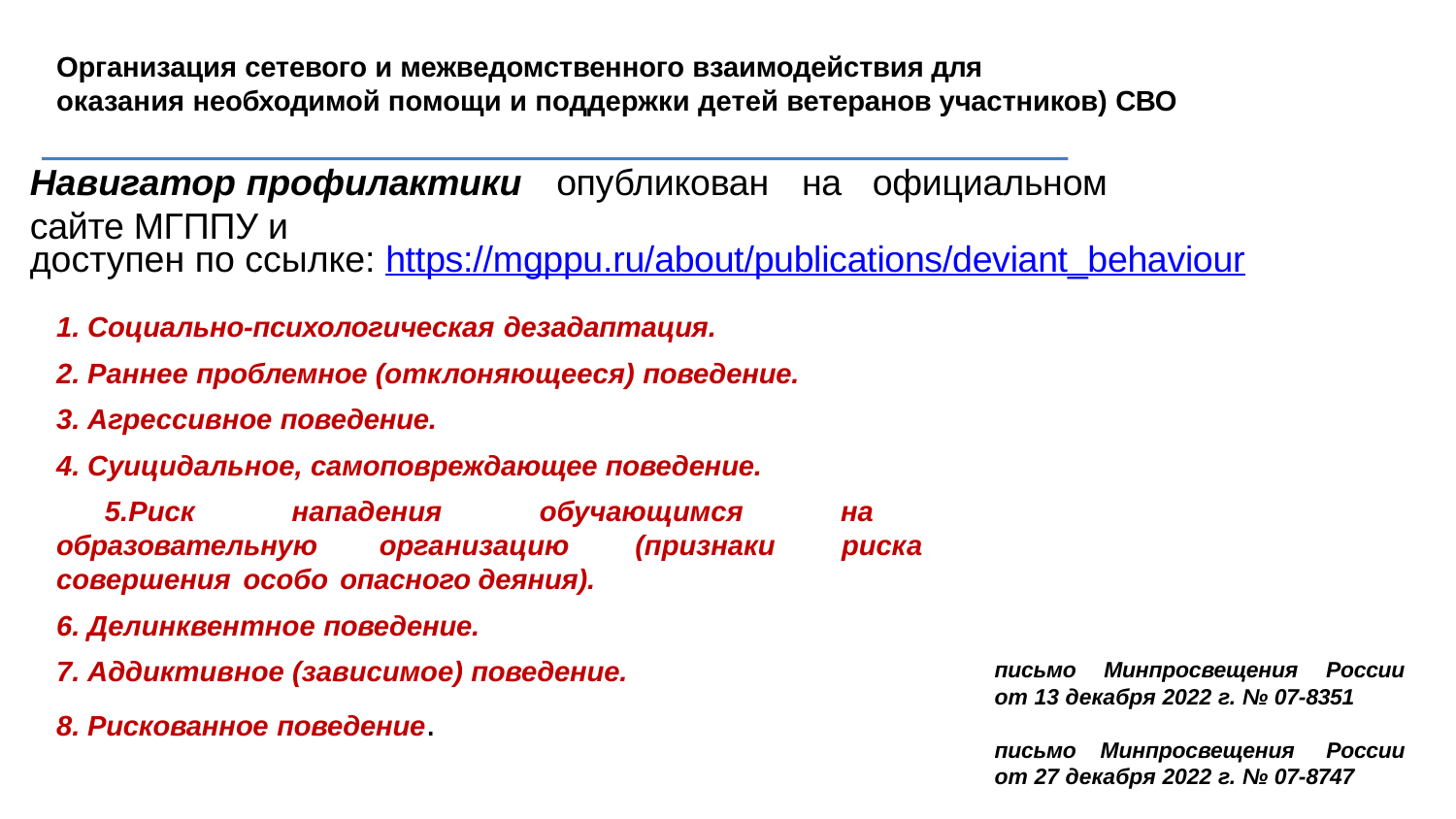

Организация сетевого и межведомственного взаимодействия для
оказания необходимой помощи и поддержки детей ветеранов участников) СВО

Навигатор профилактики	опубликован	на	официальном сайте МГППУ и

доступен по ссылке: https://mgppu.ru/about/publications/deviant_behaviour
Социально-психологическая дезадаптация.
Раннее проблемное (отклоняющееся) поведение.
Агрессивное поведение.
Суицидальное, самоповреждающее поведение.
Риск  нападения  обучающимся  на  образовательную организацию (признаки риска совершения особо опасного деяния).
Делинквентное поведение.
Аддиктивное (зависимое) поведение.
Рискованное поведение.
письмо	Минпросвещения	России от 13 декабря 2022 г. № 07-8351
письмо	Минпросвещения	России от 27 декабря 2022 г. № 07-8747